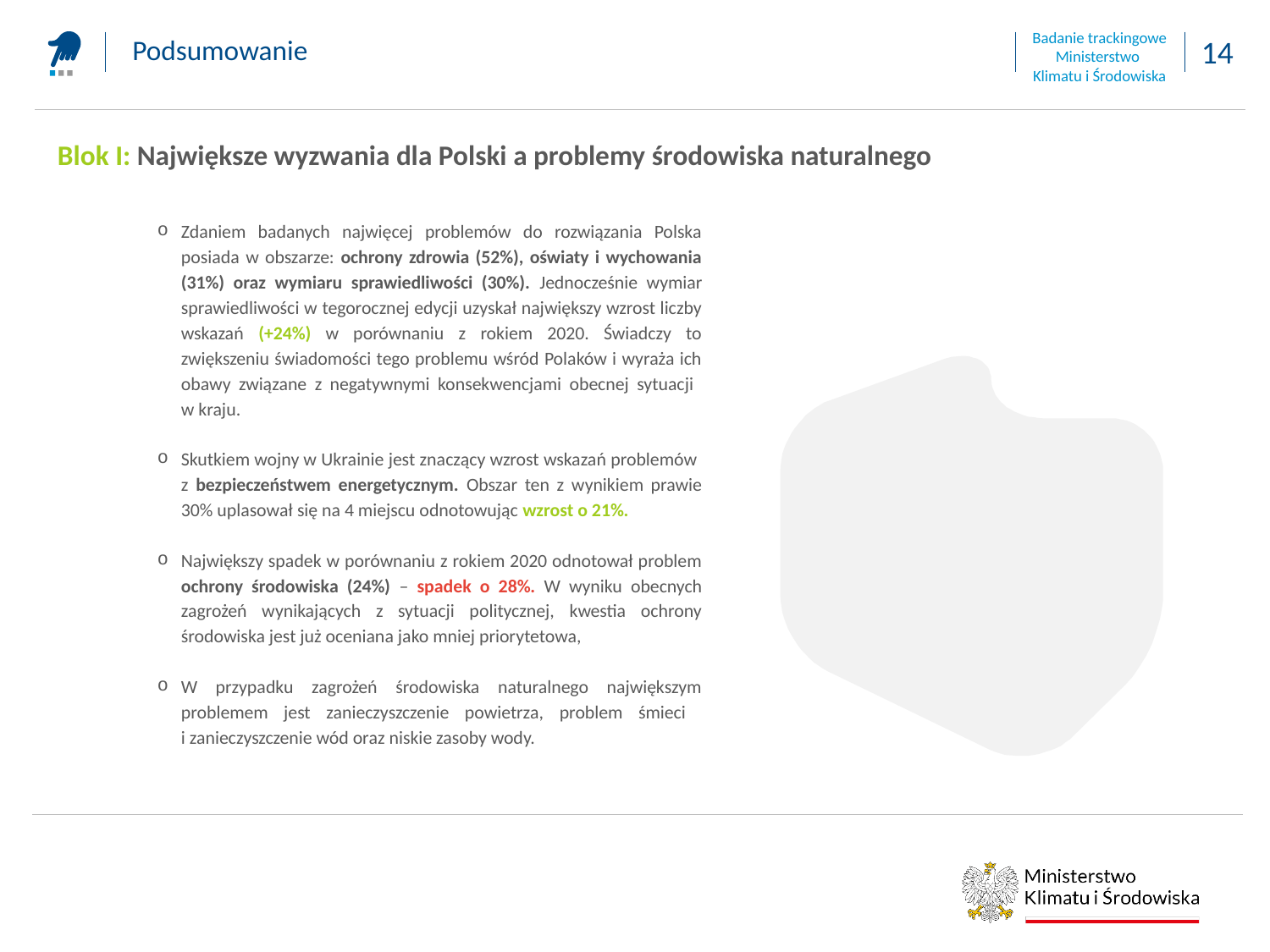

Podsumowanie

Blok I: Największe wyzwania dla Polski a problemy środowiska naturalnego

Zdaniem badanych najwięcej problemów do rozwiązania Polska posiada w obszarze: ochrony zdrowia (52%), oświaty i wychowania (31%) oraz wymiaru sprawiedliwości (30%). Jednocześnie wymiar sprawiedliwości w tegorocznej edycji uzyskał największy wzrost liczby wskazań (+24%) w porównaniu z rokiem 2020. Świadczy to zwiększeniu świadomości tego problemu wśród Polaków i wyraża ich obawy związane z negatywnymi konsekwencjami obecnej sytuacji
w kraju.

Skutkiem wojny w Ukrainie jest znaczący wzrost wskazań problemów
z bezpieczeństwem energetycznym. Obszar ten z wynikiem prawie 30% uplasował się na 4 miejscu odnotowując wzrost o 21%.

Największy spadek w porównaniu z rokiem 2020 odnotował problem ochrony środowiska (24%) – spadek o 28%. W wyniku obecnych zagrożeń wynikających z sytuacji politycznej, kwestia ochrony środowiska jest już oceniana jako mniej priorytetowa,

W przypadku zagrożeń środowiska naturalnego największym problemem jest zanieczyszczenie powietrza, problem śmieci
i zanieczyszczenie wód oraz niskie zasoby wody.